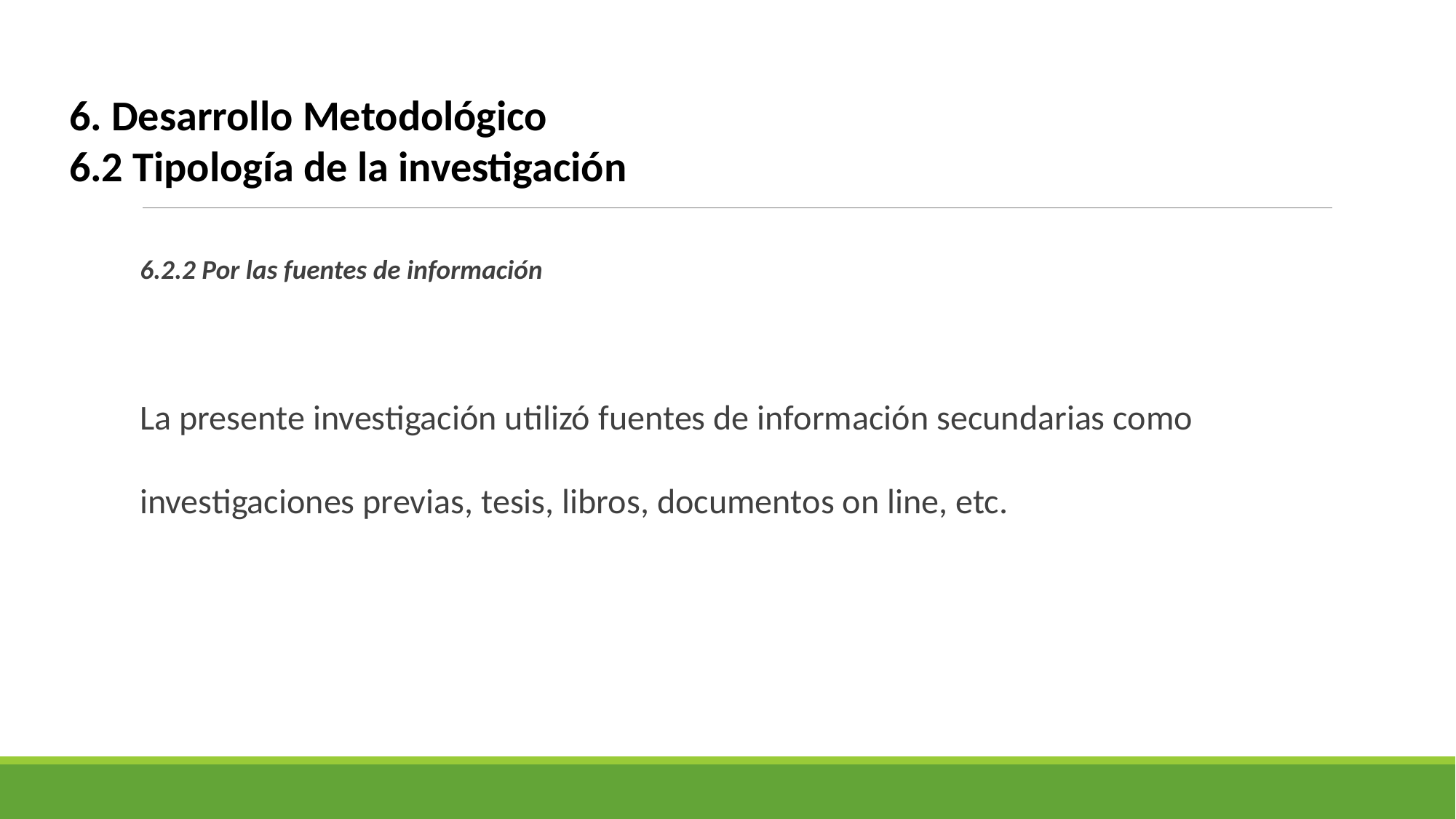

6. Desarrollo Metodológico
6.2 Tipología de la investigación
6.2.2 Por las fuentes de información

La presente investigación utilizó fuentes de información secundarias como investigaciones previas, tesis, libros, documentos on line, etc.